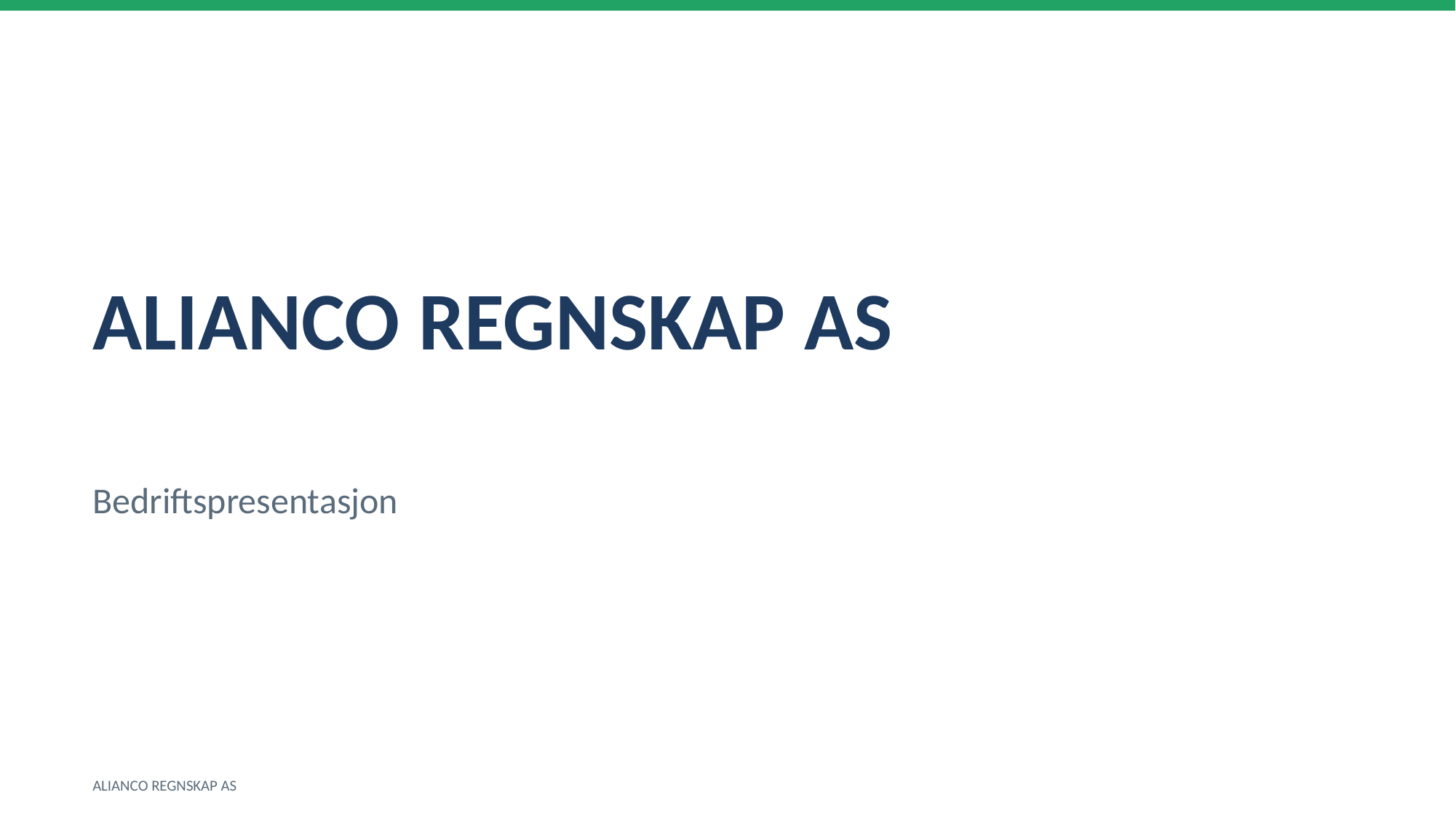

ALIANCO REGNSKAP AS
Bedriftspresentasjon
ALIANCO REGNSKAP AS